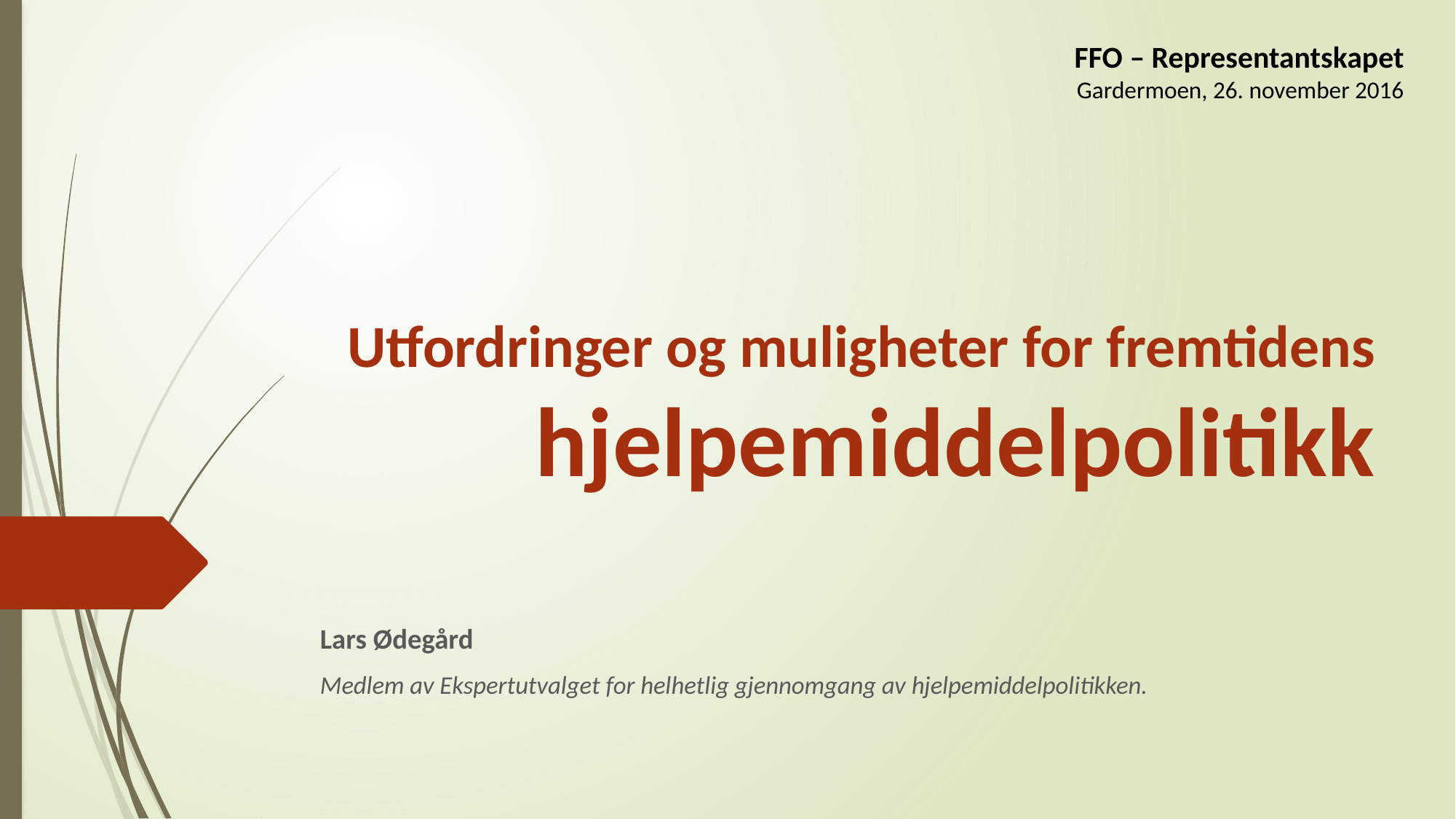

FFO – Representantskapet
Gardermoen, 26. november 2016
# Utfordringer og muligheter for fremtidens hjelpemiddelpolitikk

Lars Ødegård
Medlem av Ekspertutvalget for helhetlig gjennomgang av hjelpemiddelpolitikken.